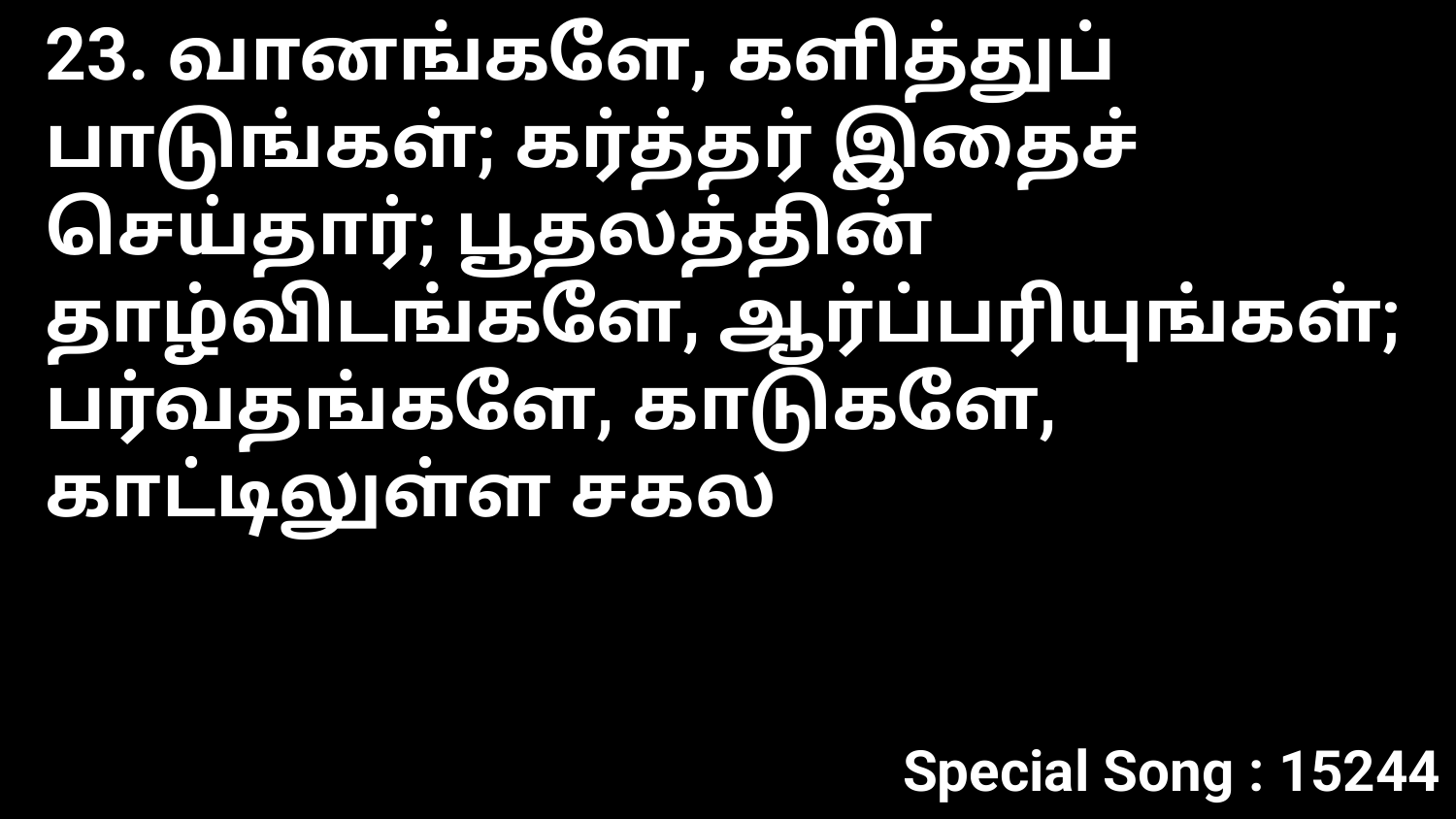

23. வானங்களே, களித்துப் பாடுங்கள்; கர்த்தர் இதைச் செய்தார்; பூதலத்தின் தாழ்விடங்களே, ஆர்ப்பரியுங்கள்; பர்வதங்களே, காடுகளே, காட்டிலுள்ள சகல

Special Song : 15244